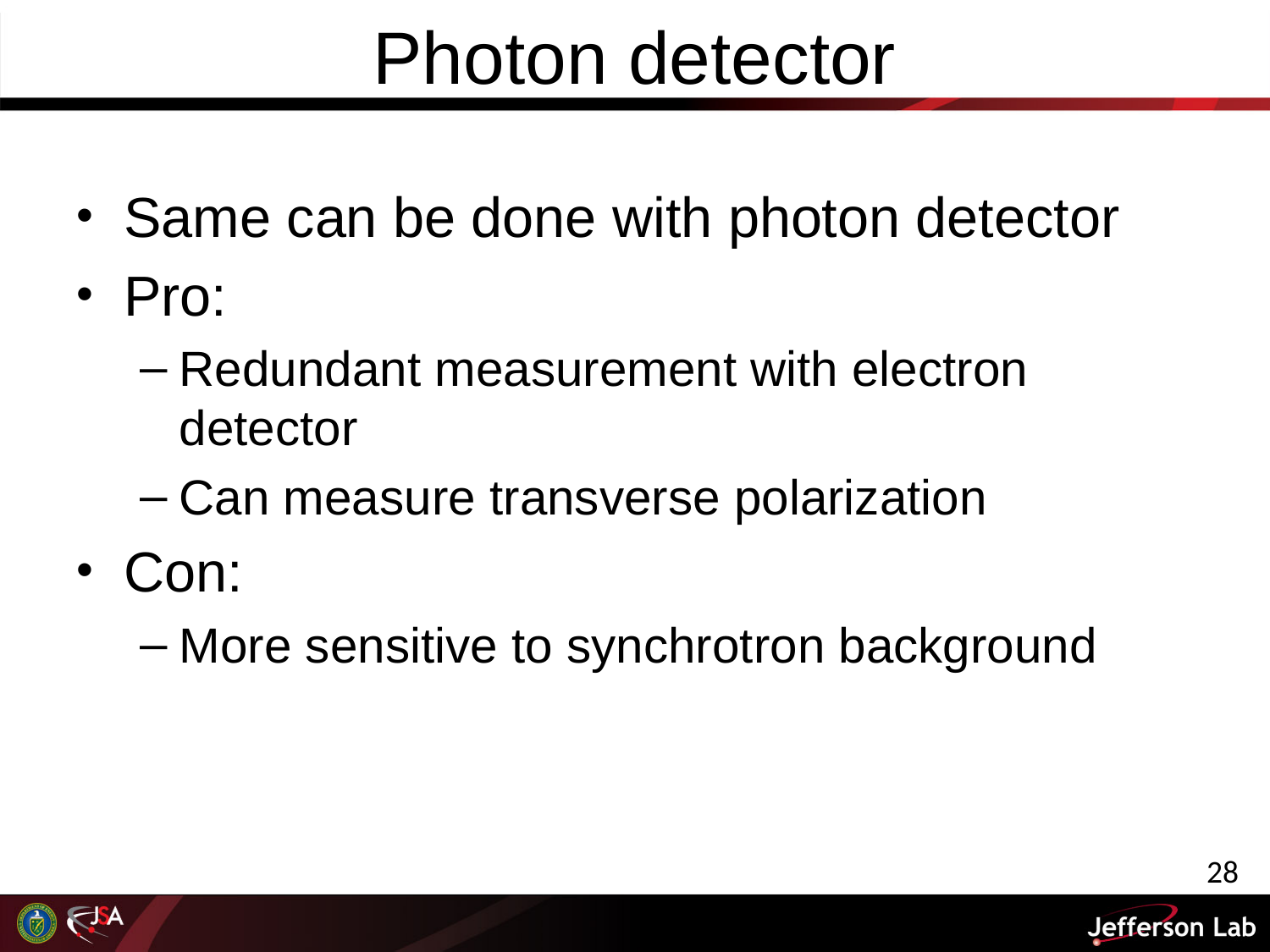

# Photon detector
Same can be done with photon detector
Pro:
Redundant measurement with electron detector
Can measure transverse polarization
Con:
More sensitive to synchrotron background
28